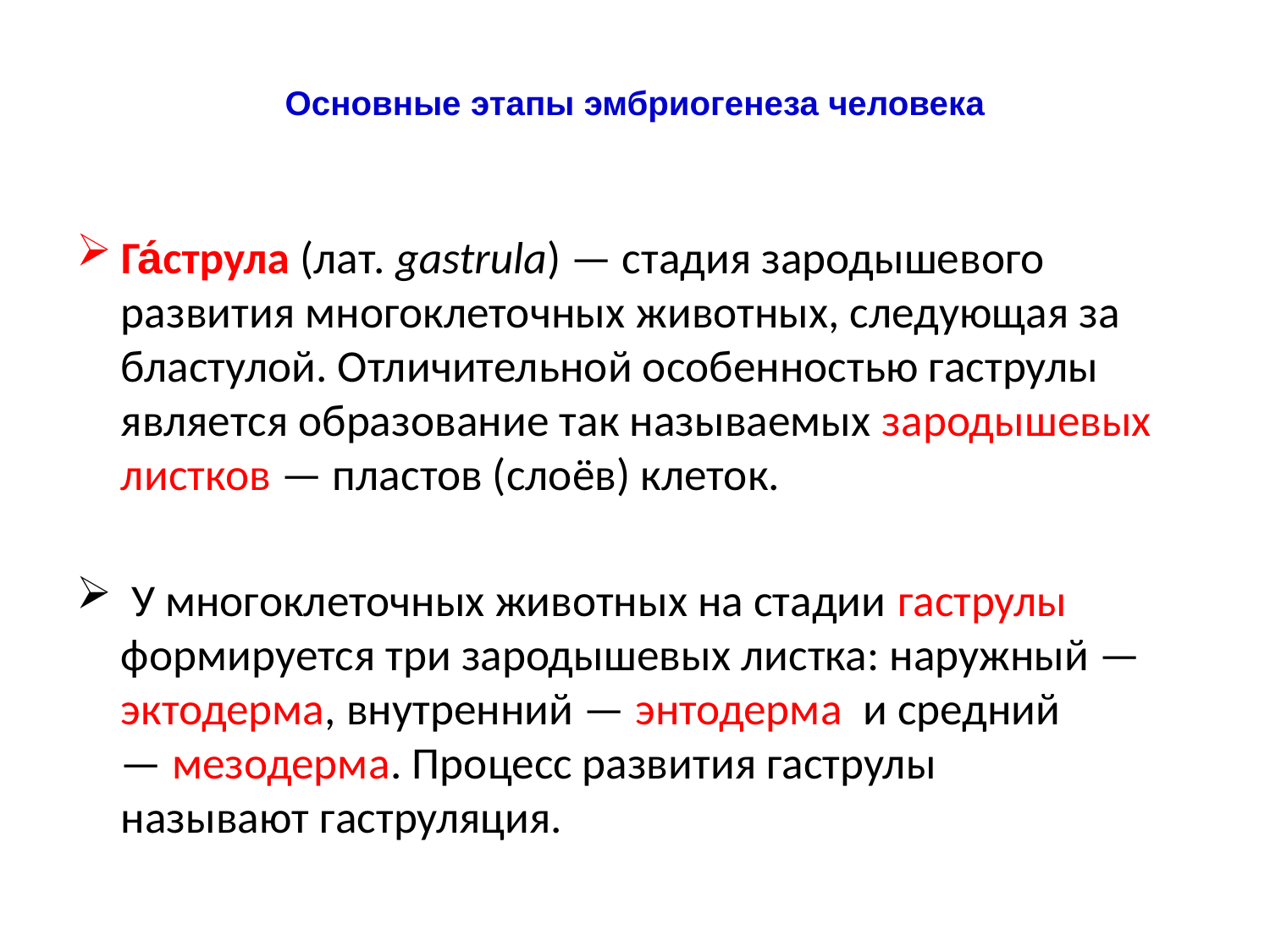

# Основные этапы эмбриогенеза человека

Га́струла (лат. gastrula) — стадия зародышевого развития многоклеточных животных, следующая за бластулой. Отличительной особенностью гаструлы является образование так называемых зародышевых листков — пластов (слоёв) клеток.

 У многоклеточных животных на стадии гаструлы формируется три зародышевых листка: наружный —эктодерма, внутренний — энтодерма  и средний — мезодерма. Процесс развития гаструлы называют гаструляция.